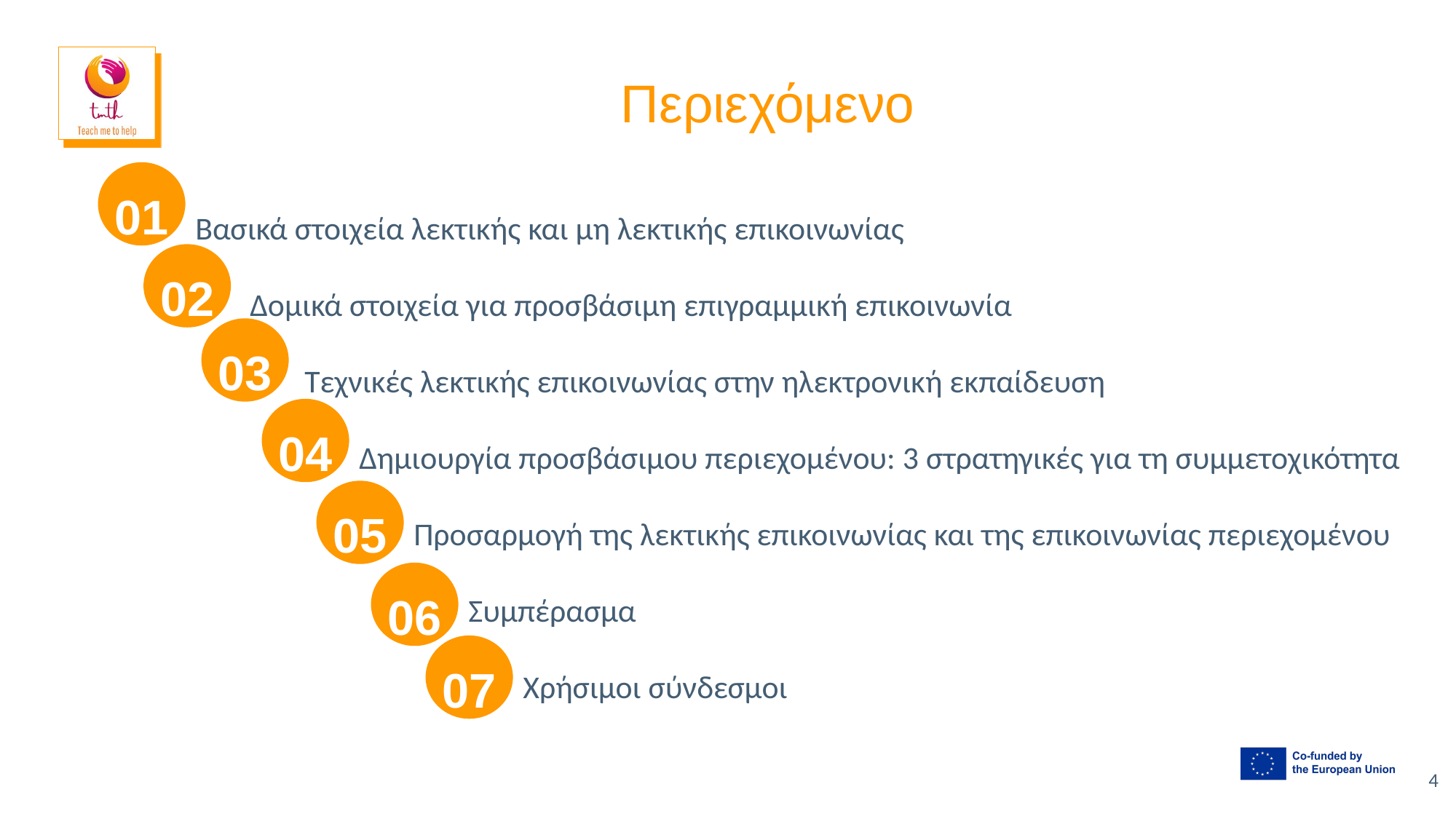

# Περιεχόμενο
Βασικά στοιχεία λεκτικής και μη λεκτικής επικοινωνίας
Δομικά στοιχεία για προσβάσιμη επιγραμμική επικοινωνία
Τεχνικές λεκτικής επικοινωνίας στην ηλεκτρονική εκπαίδευση
Δημιουργία προσβάσιμου περιεχομένου: 3 στρατηγικές για τη συμμετοχικότητα
Προσαρμογή της λεκτικής επικοινωνίας και της επικοινωνίας περιεχομένου
Συμπέρασμα
Χρήσιμοι σύνδεσμοι

01

02

03

04

05

06

07
4